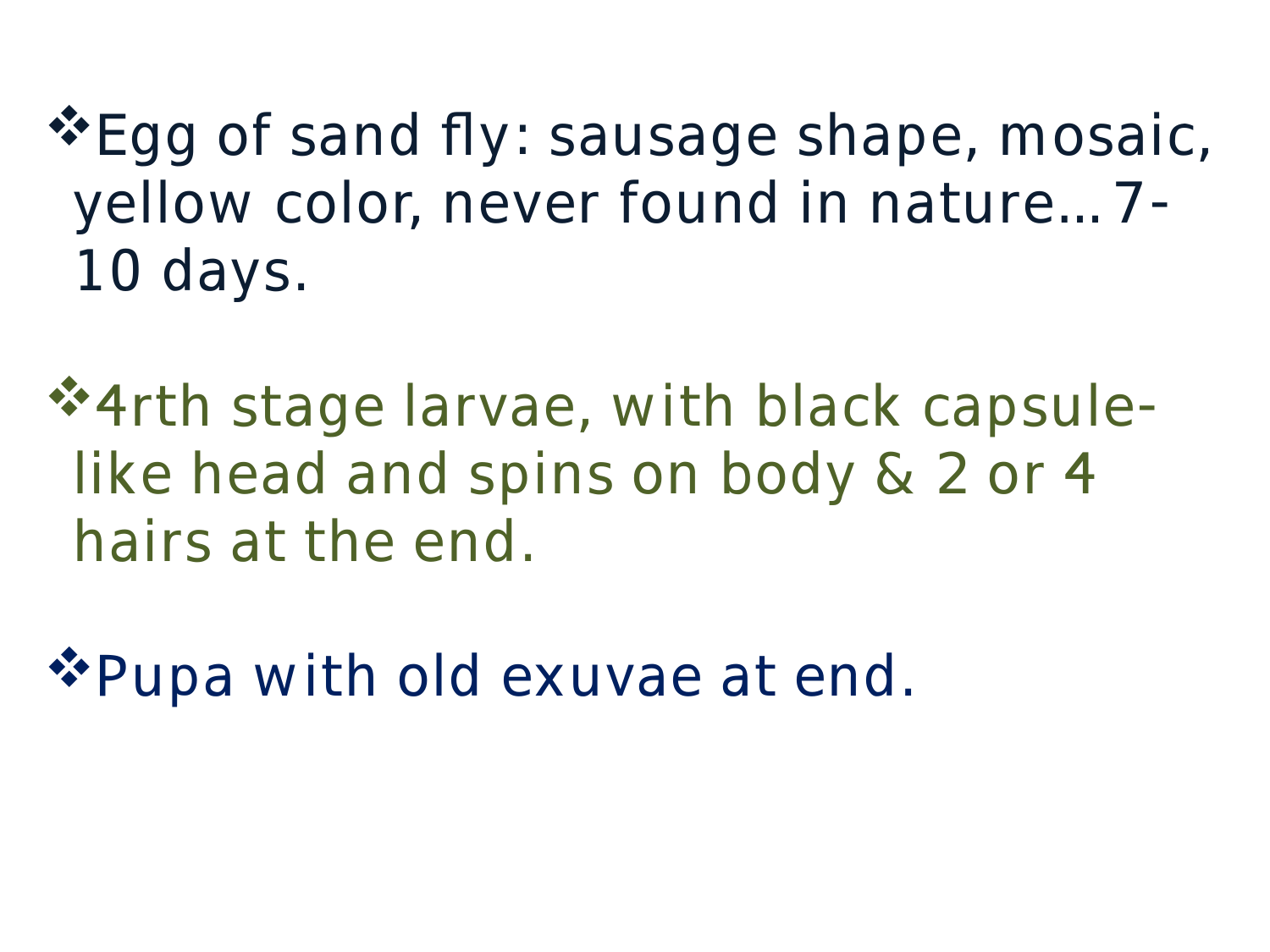

Egg of sand fly: sausage shape, mosaic, yellow color, never found in nature…7-10 days.

4rth stage larvae, with black capsule-like head and spins on body & 2 or 4 hairs at the end.

Pupa with old exuvae at end.